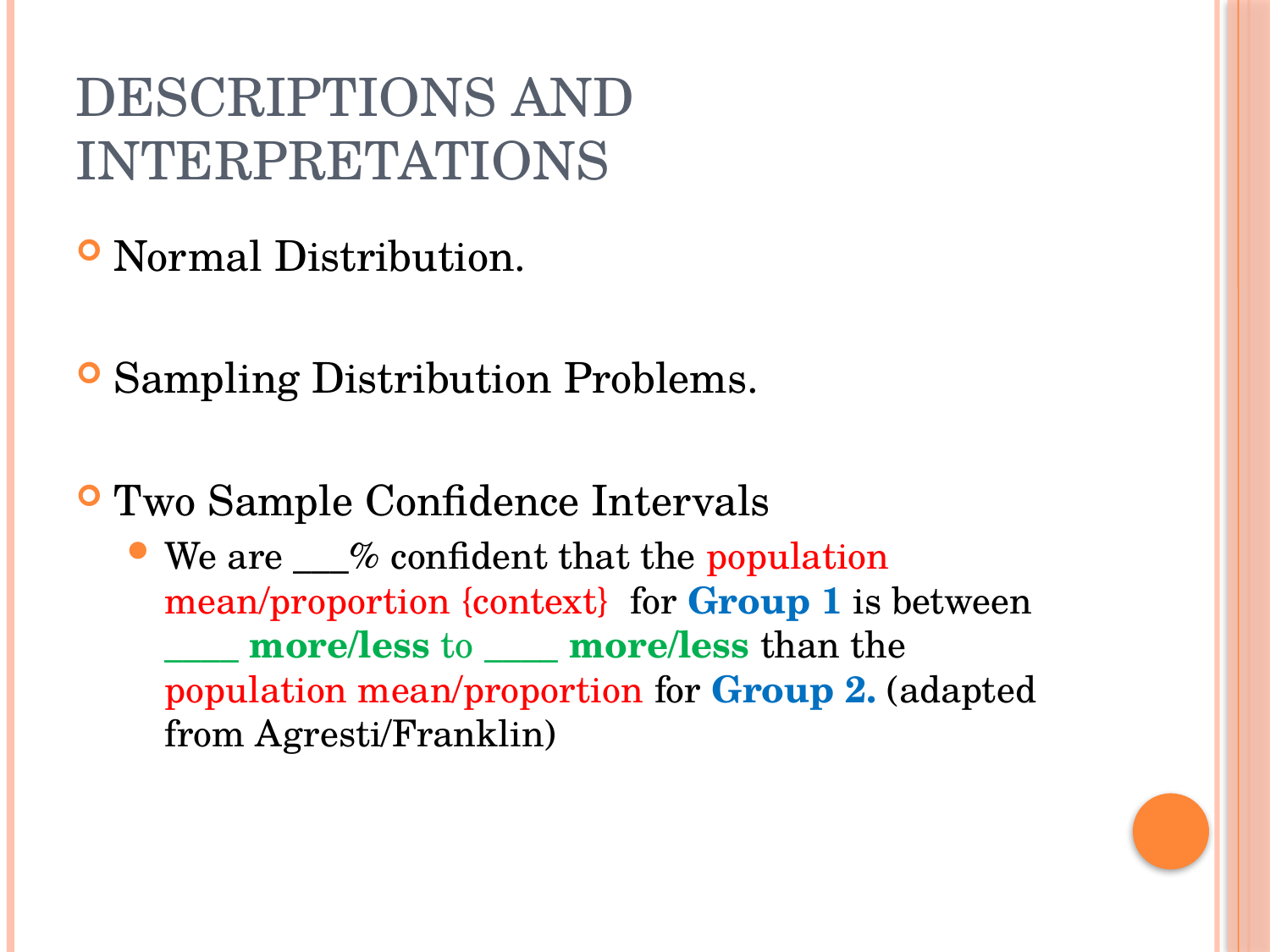

# Descriptions and Interpretations
Normal Distribution.

Sampling Distribution Problems.

Two Sample Confidence Intervals
We are ___% confident that the population mean/proportion {context}  for Group 1 is between ____ more/less to ____ more/less than the population mean/proportion for Group 2. (adapted from Agresti/Franklin)